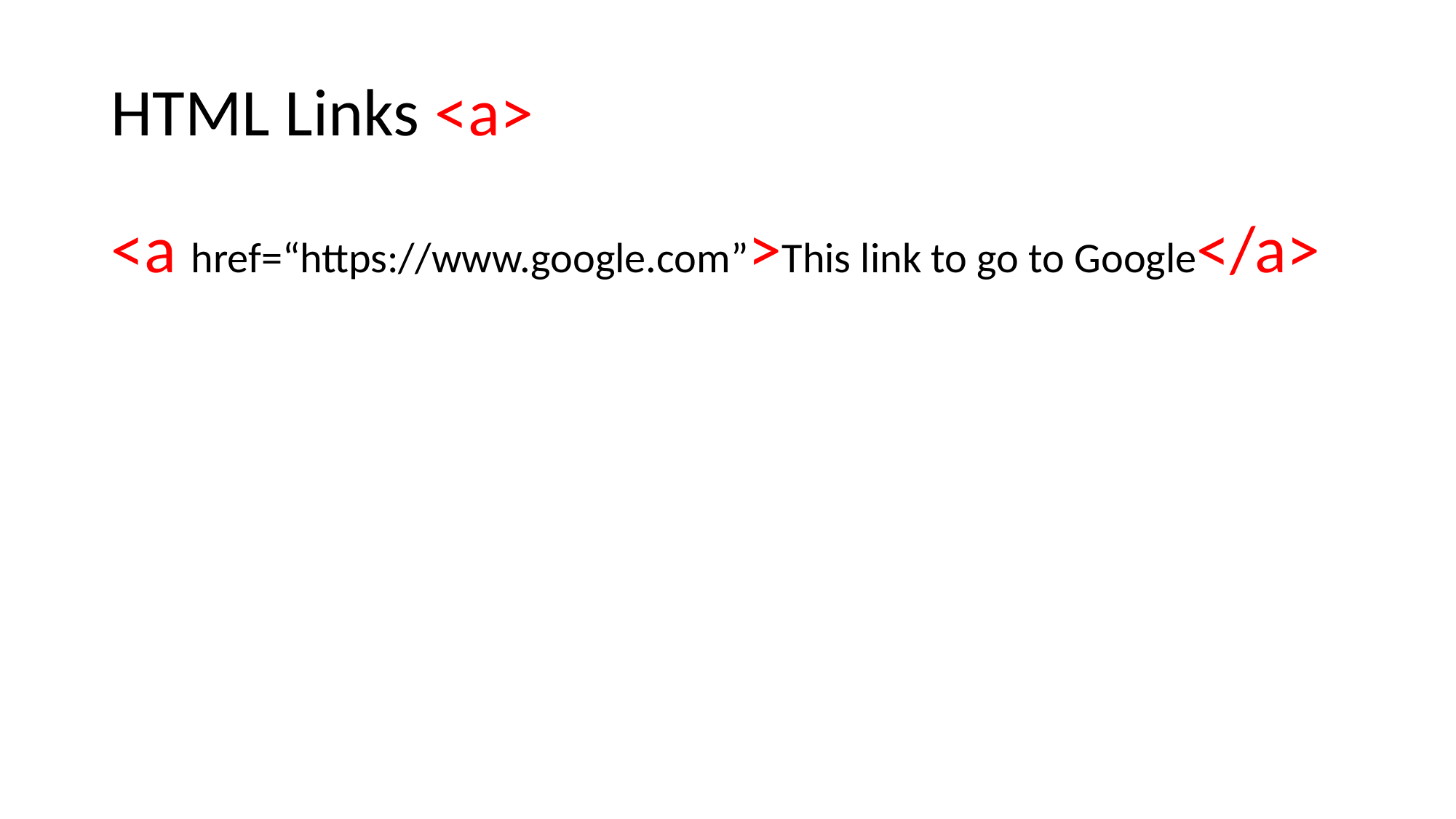

# HTML Links <a>
<a href=“https://www.google.com”>This link to go to Google</a>